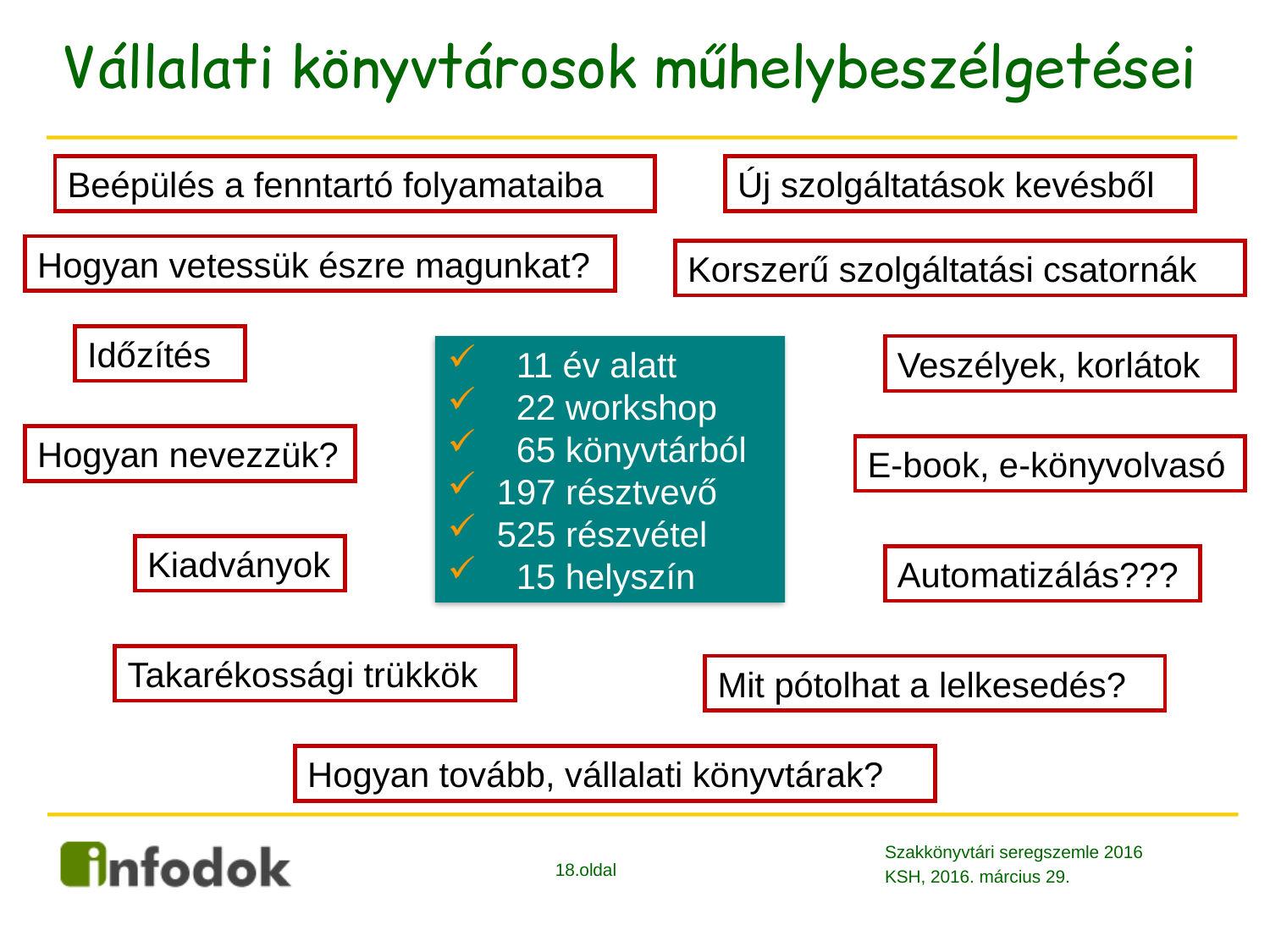

# Vállalati könyvtárosok műhelybeszélgetései
Beépülés a fenntartó folyamataiba
Új szolgáltatások kevésből
Hogyan vetessük észre magunkat?
Korszerű szolgáltatási csatornák
Időzítés
    11 év alatt
    22 workshop
    65 könyvtárból
  197 résztvevő
  525 részvétel
    15 helyszín
Veszélyek, korlátok
Hogyan nevezzük?
E-book, e-könyvolvasó
Kiadványok
Automatizálás???
Takarékossági trükkök
Mit pótolhat a lelkesedés?
Hogyan tovább, vállalati könyvtárak?